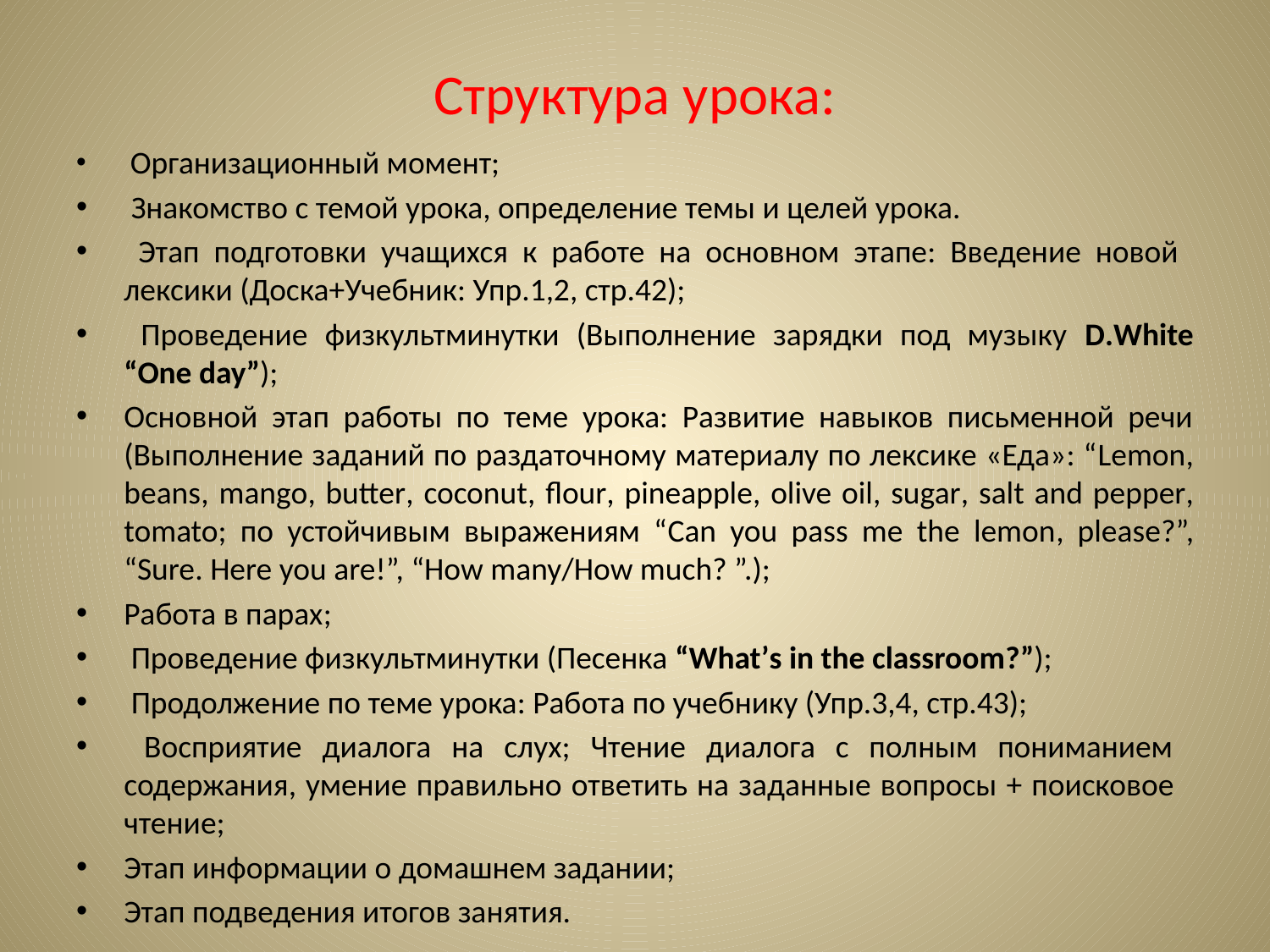

# Структура урока:
 Организационный момент;
 Знакомство с темой урока, определение темы и целей урока.
 Этап подготовки учащихся к работе на основном этапе: Введение новой  лексики (Доска+Учебник: Упр.1,2, стр.42);
 Проведение физкультминутки (Выполнение зарядки под музыку D.White “One day”);
Основной этап работы по теме урока: Развитие навыков письменной речи (Выполнение заданий по раздаточному материалу по лексике «Еда»: “Lemon, beans, mango, butter, coconut, flour, pineapple, olive oil, sugar, salt and pepper, tomato; по устойчивым выражениям “Can you pass me the lemon, please?”, “Sure. Here you are!”, “How many/How much? ”.);
Работа в парах;
 Проведение физкультминутки (Песенка “What’s in the classroom?”);
 Продолжение по теме урока: Работа по учебнику (Упр.3,4, стр.43);
 Восприятие диалога на слух; Чтение диалога с полным пониманием  содержания, умение правильно ответить на заданные вопросы + поисковое   чтение;
Этап информации о домашнем задании;
Этап подведения итогов занятия.